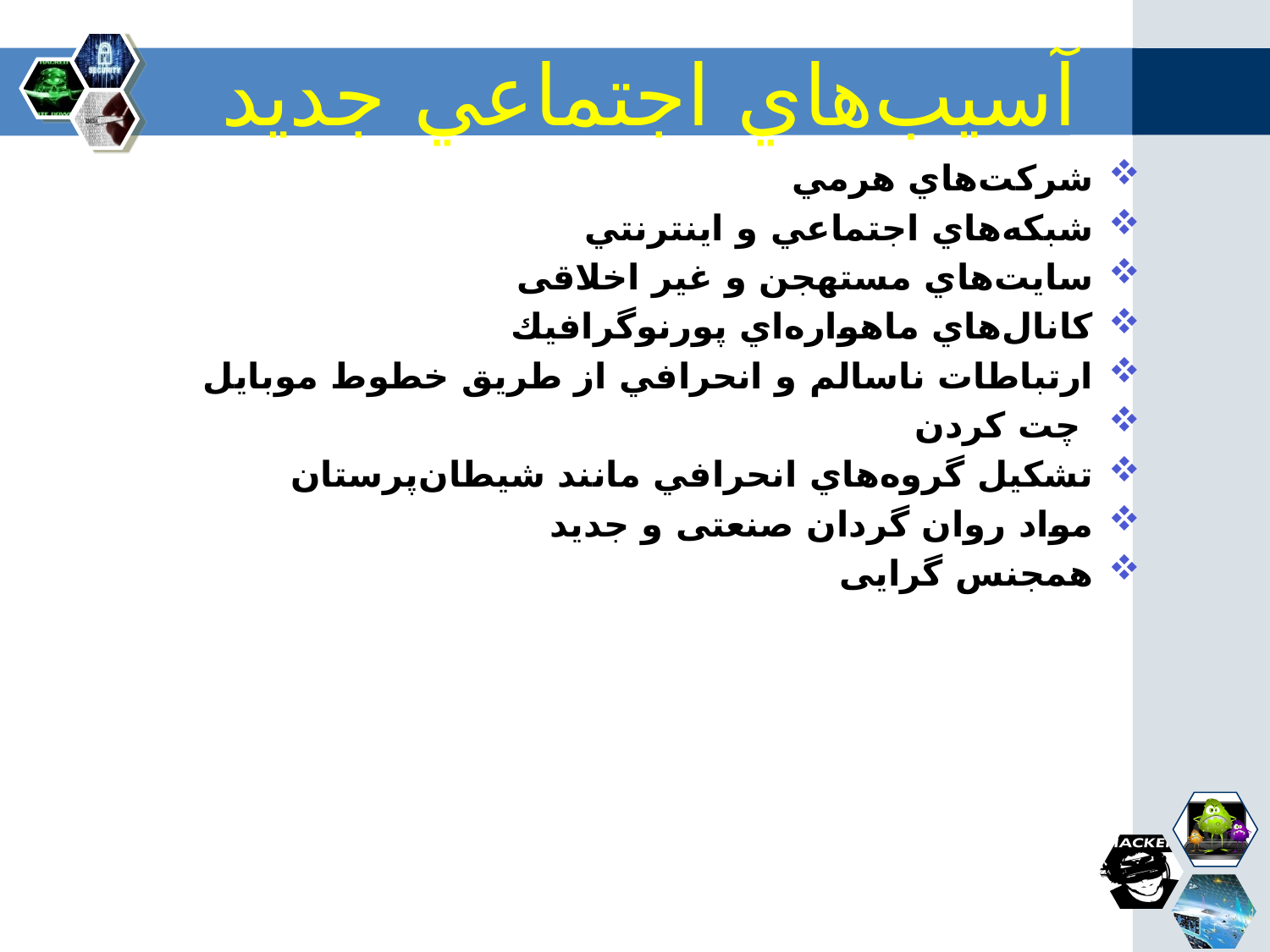

# آسيب‌هاي‌ اجتماعي‌ جدید‌
شركت‌هاي‌ هرمي‌
شبكه‌هاي‌ اجتماعي‌ و اينترنتي
سايت‌هاي‌ مستهجن و غیر اخلاقی
كانال‌هاي‌ ماهواره‌اي‌ پورنوگرافيك‌
ارتباطات‌ ناسالم‌ و انحرافي‌ از طريق‌ خطوط‌ موبايل‌
 چت‌ كردن
تشكيل‌ گروه‌هاي‌ انحرافي‌ مانند‌ شيطان‌پرستان‌
مواد روان گردان صنعتی و جدید
همجنس گرایی